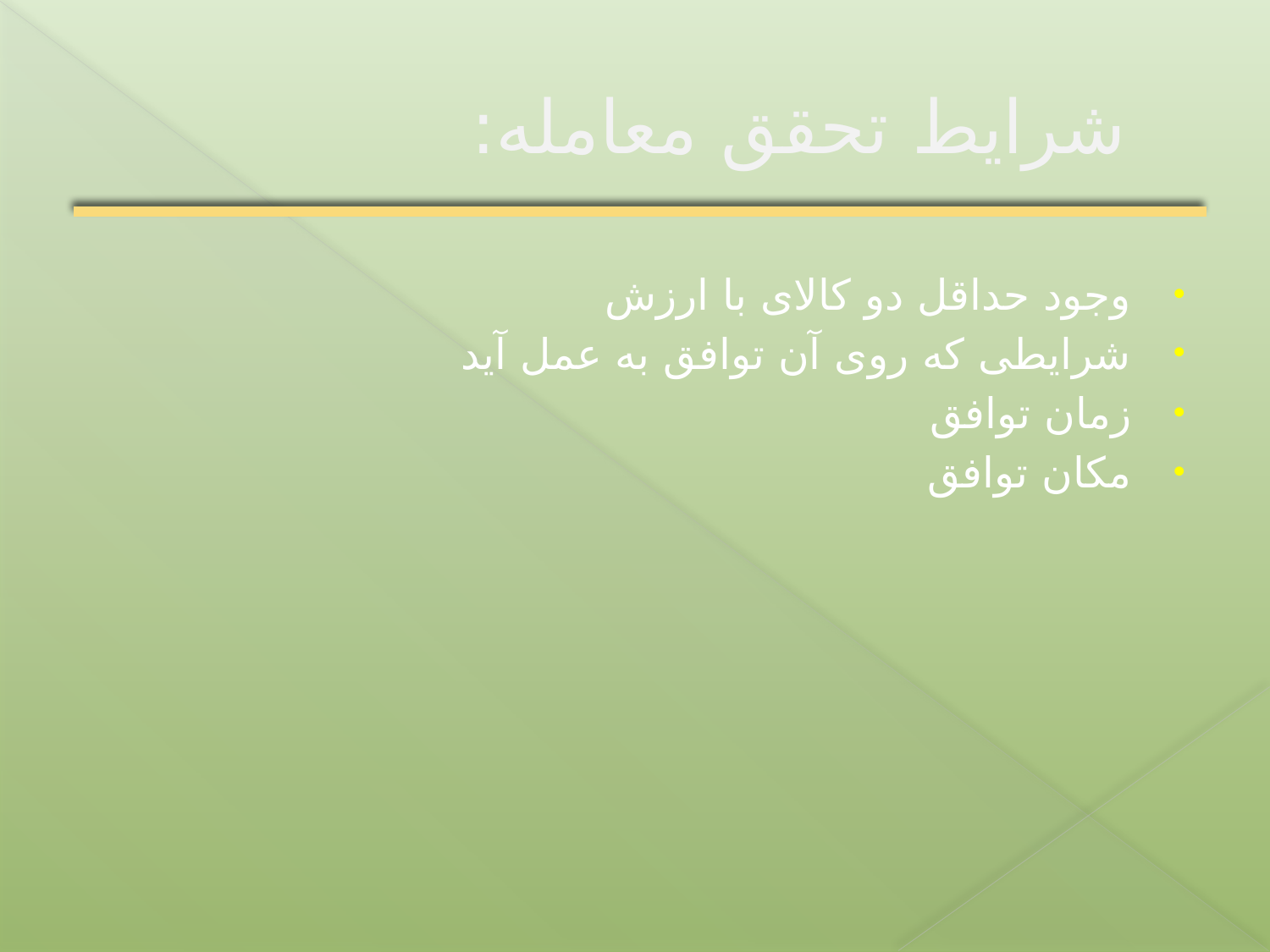

# شرایط تحقق معامله:
وجود حداقل دو کالای با ارزش
شرایطی که روی آن توافق به عمل آید
زمان توافق
مکان توافق